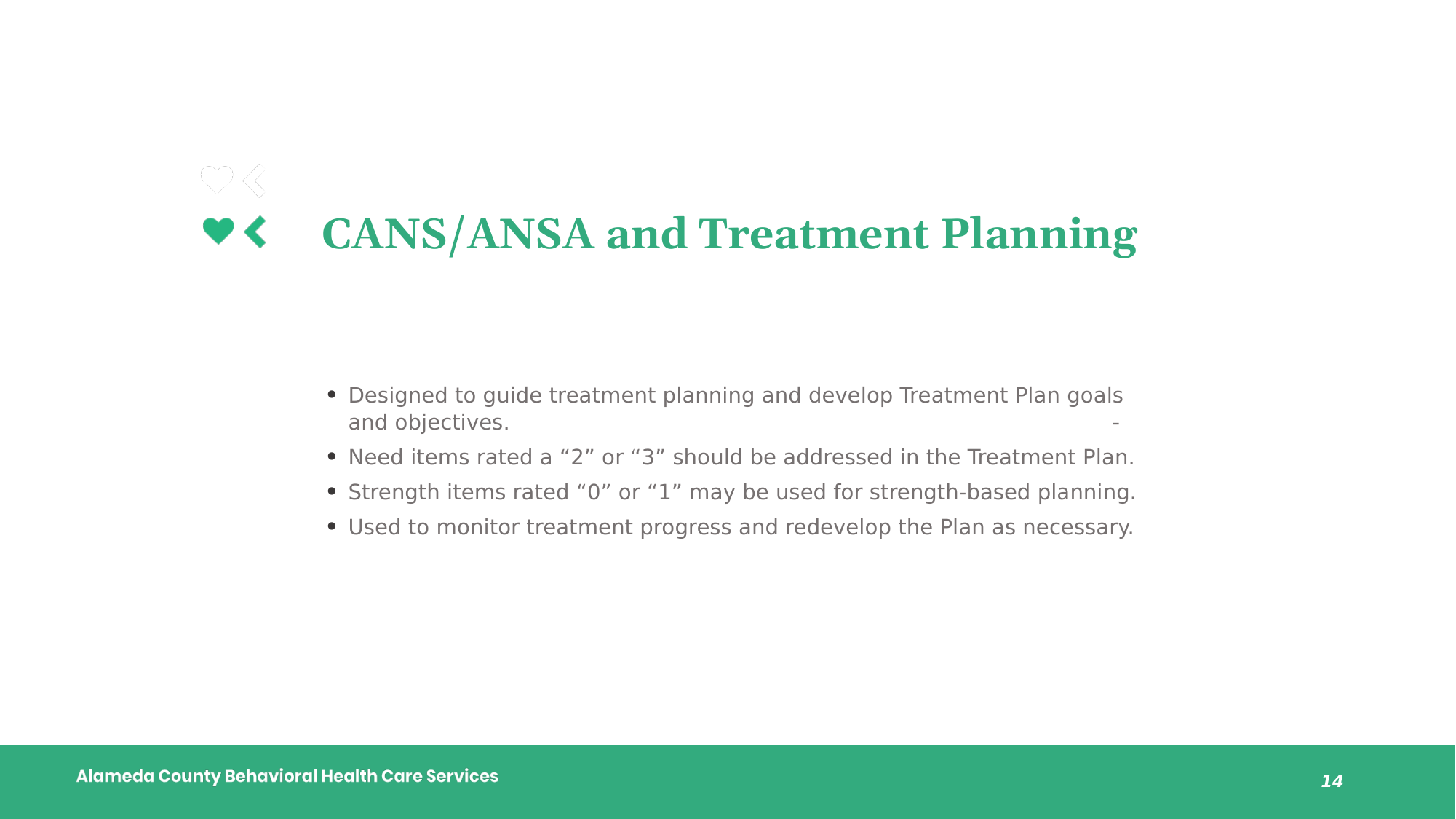

# CANS/ANSA and Treatment Planning
Designed to guide treatment planning and develop Treatment Plan goals and objectives.                                                                           	-
Need items rated a “2” or “3” should be addressed in the Treatment Plan.
Strength items rated “0” or “1” may be used for strength-based planning.
Used to monitor treatment progress and redevelop the Plan as necessary.
14